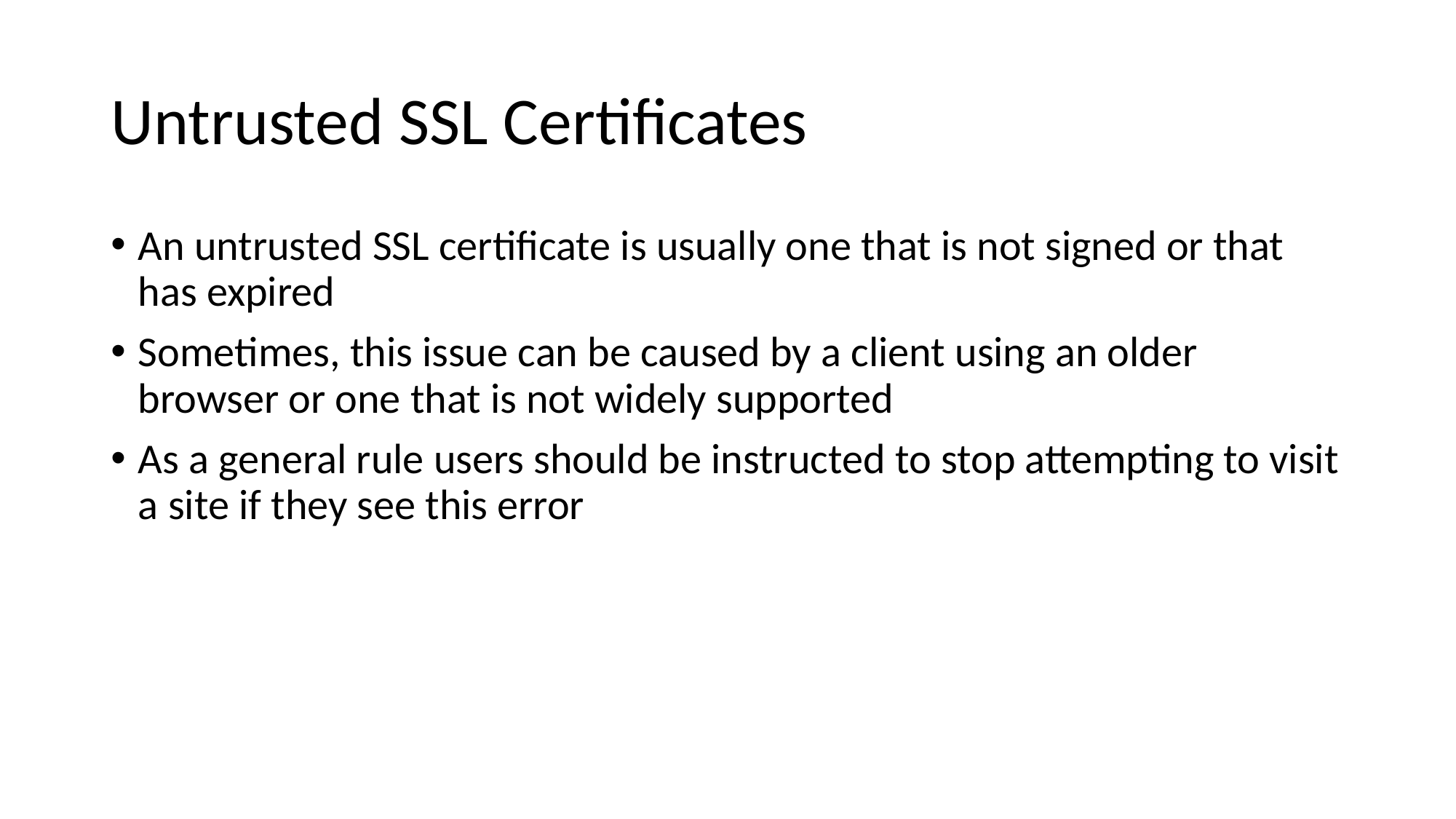

# Untrusted SSL Certificates
An untrusted SSL certificate is usually one that is not signed or that has expired
Sometimes, this issue can be caused by a client using an older browser or one that is not widely supported
As a general rule users should be instructed to stop attempting to visit a site if they see this error